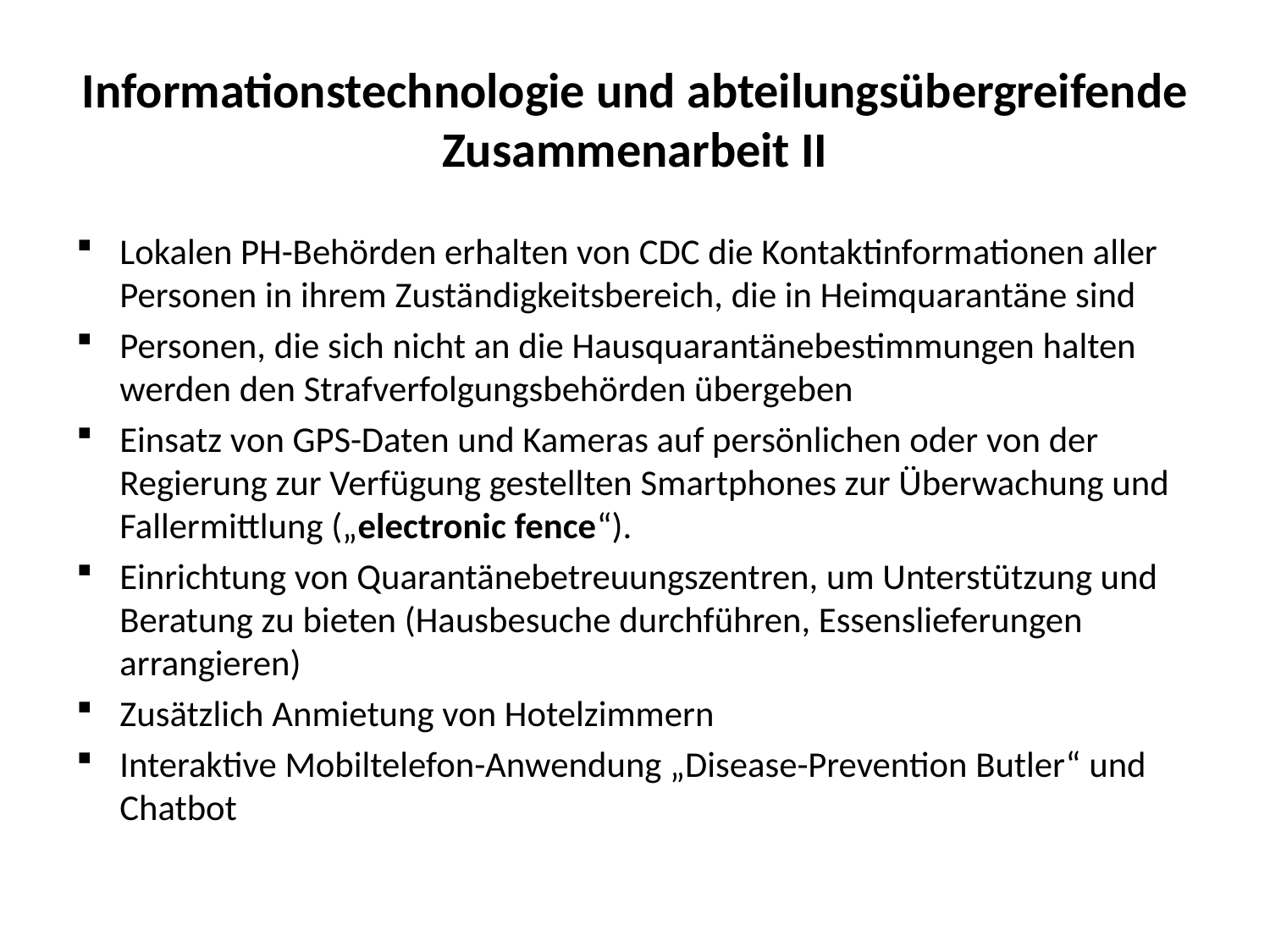

# Informationstechnologie und abteilungsübergreifende Zusammenarbeit II
Lokalen PH-Behörden erhalten von CDC die Kontaktinformationen aller Personen in ihrem Zuständigkeitsbereich, die in Heimquarantäne sind
Personen, die sich nicht an die Hausquarantänebestimmungen halten werden den Strafverfolgungsbehörden übergeben
Einsatz von GPS-Daten und Kameras auf persönlichen oder von der Regierung zur Verfügung gestellten Smartphones zur Überwachung und Fallermittlung („electronic fence“).
Einrichtung von Quarantänebetreuungszentren, um Unterstützung und Beratung zu bieten (Hausbesuche durchführen, Essenslieferungen arrangieren)
Zusätzlich Anmietung von Hotelzimmern
Interaktive Mobiltelefon-Anwendung „Disease-Prevention Butler“ und Chatbot